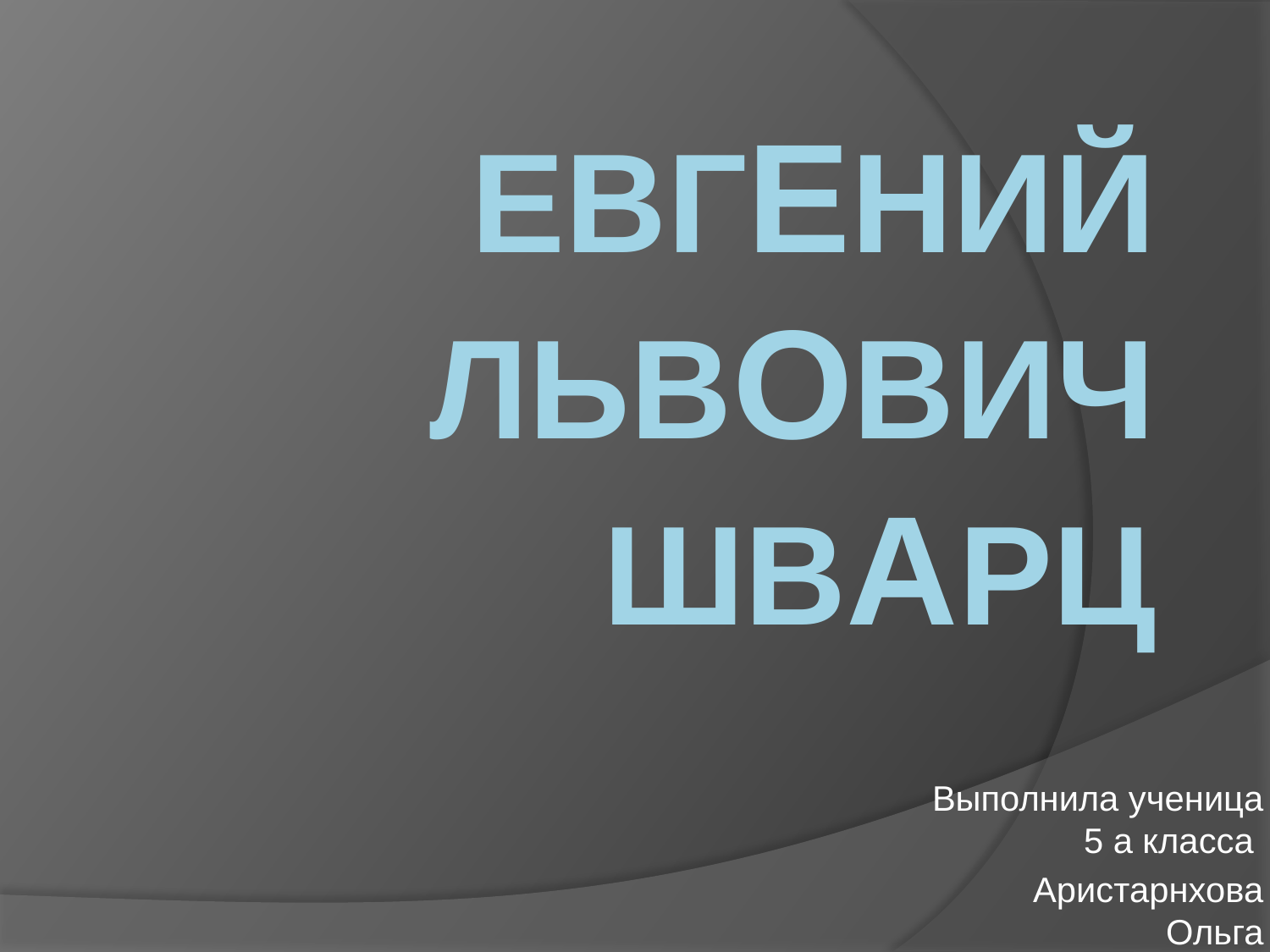

# Евгений Львович Шварц
Выполнила ученица 5 а класса
Аристарнхова Ольга